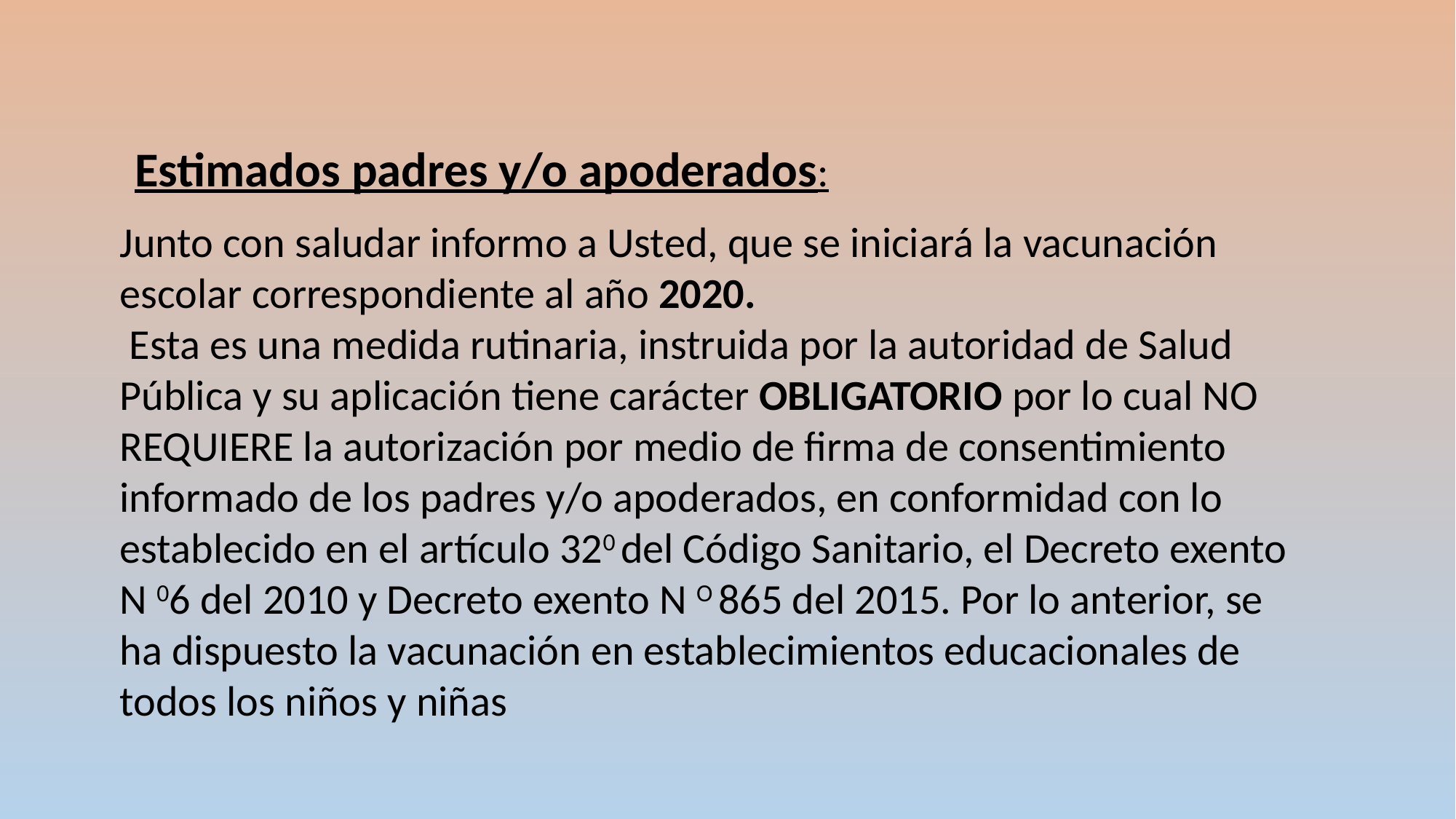

Estimados padres y/o apoderados:
Junto con saludar informo a Usted, que se iniciará la vacunación escolar correspondiente al año 2020.
 Esta es una medida rutinaria, instruida por la autoridad de Salud Pública y su aplicación tiene carácter OBLIGATORIO por lo cual NO REQUIERE la autorización por medio de firma de consentimiento informado de los padres y/o apoderados, en conformidad con lo establecido en el artículo 320 del Código Sanitario, el Decreto exento N 06 del 2010 y Decreto exento N O 865 del 2015. Por lo anterior, se ha dispuesto la vacunación en establecimientos educacionales de todos los niños y niñas